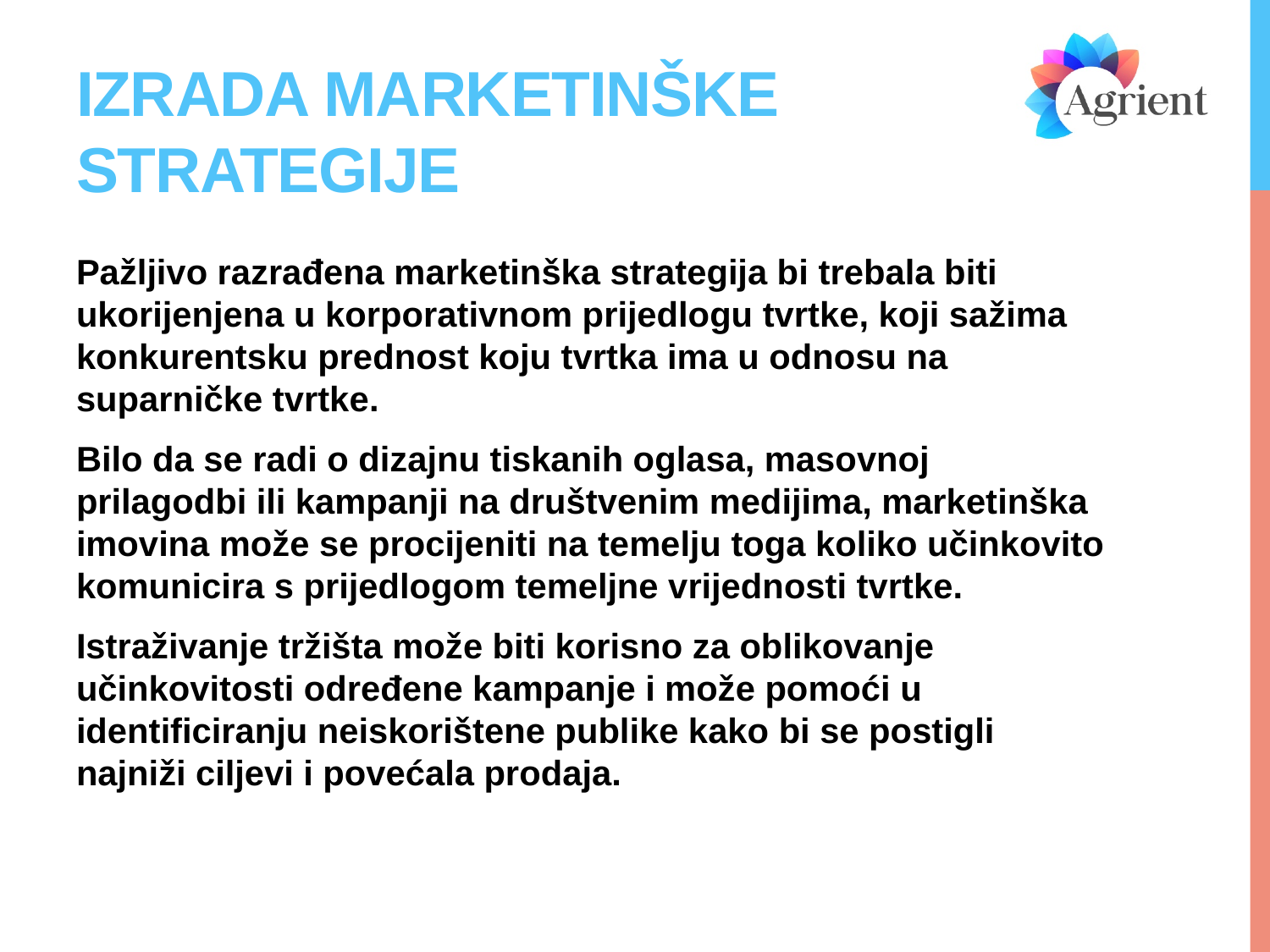

# IZRADA MARKETINŠKE STRATEGIJE
Pažljivo razrađena marketinška strategija bi trebala biti ukorijenjena u korporativnom prijedlogu tvrtke, koji sažima konkurentsku prednost koju tvrtka ima u odnosu na suparničke tvrtke.
Bilo da se radi o dizajnu tiskanih oglasa, masovnoj prilagodbi ili kampanji na društvenim medijima, marketinška imovina može se procijeniti na temelju toga koliko učinkovito komunicira s prijedlogom temeljne vrijednosti tvrtke.
Istraživanje tržišta može biti korisno za oblikovanje učinkovitosti određene kampanje i može pomoći u identificiranju neiskorištene publike kako bi se postigli najniži ciljevi i povećala prodaja.